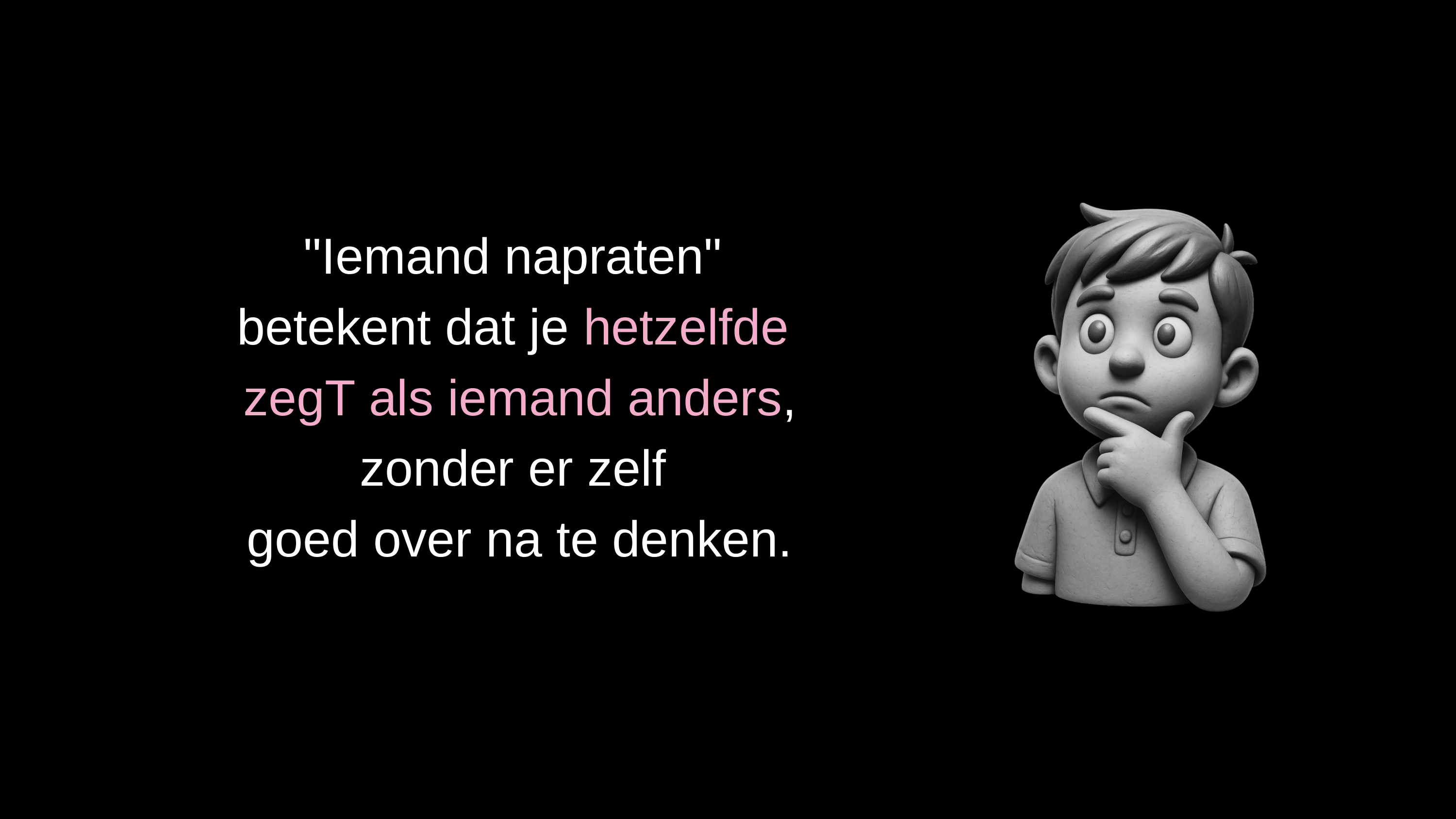

"Iemand napraten"
betekent dat je hetzelfde
zegT als iemand anders,
zonder er zelf
goed over na te denken.